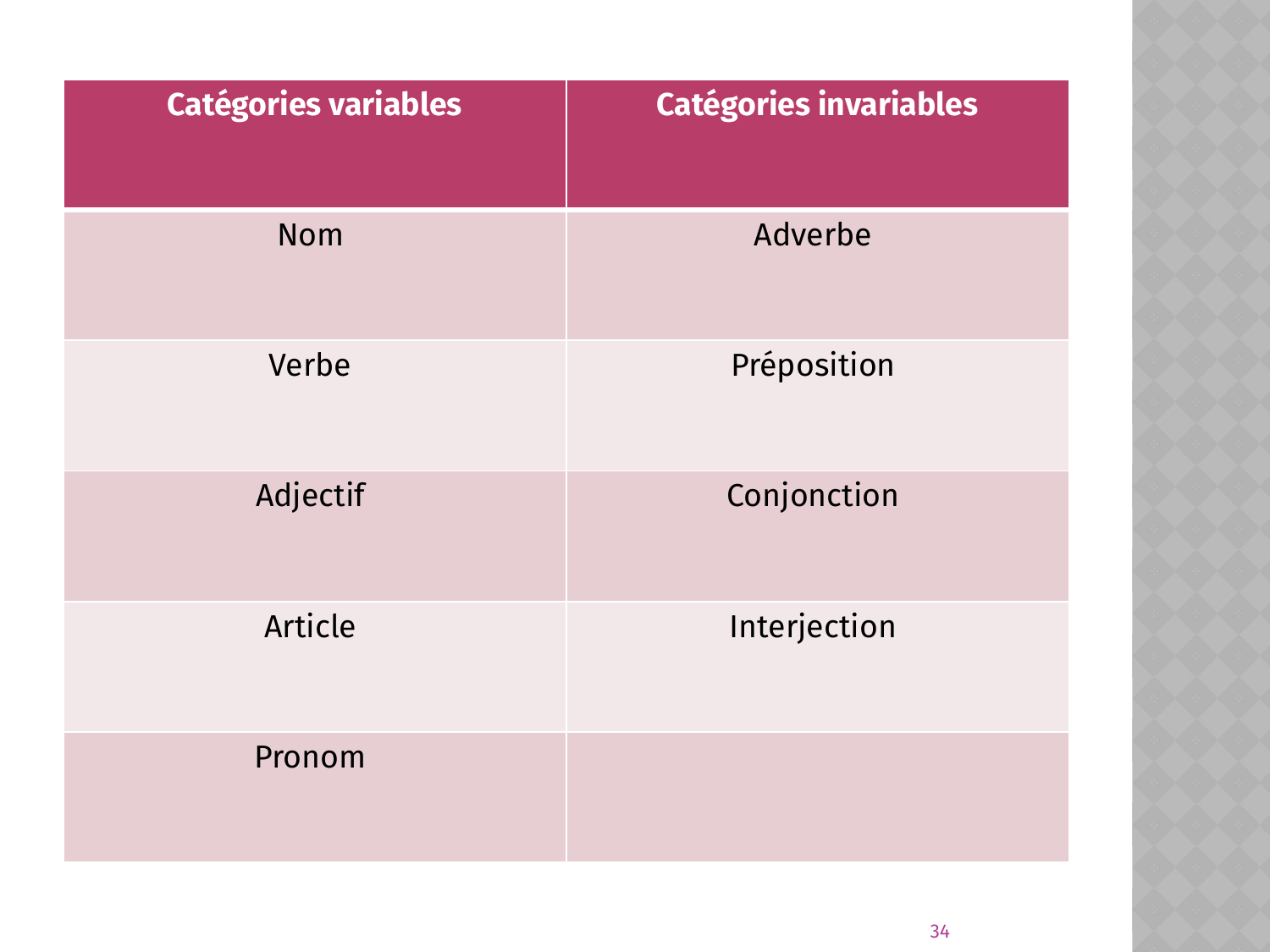

| Catégories variables | Catégories invariables |
| --- | --- |
| Nom | Adverbe |
| Verbe | Préposition |
| Adjectif | Conjonction |
| Article | Interjection |
| Pronom |  |
34